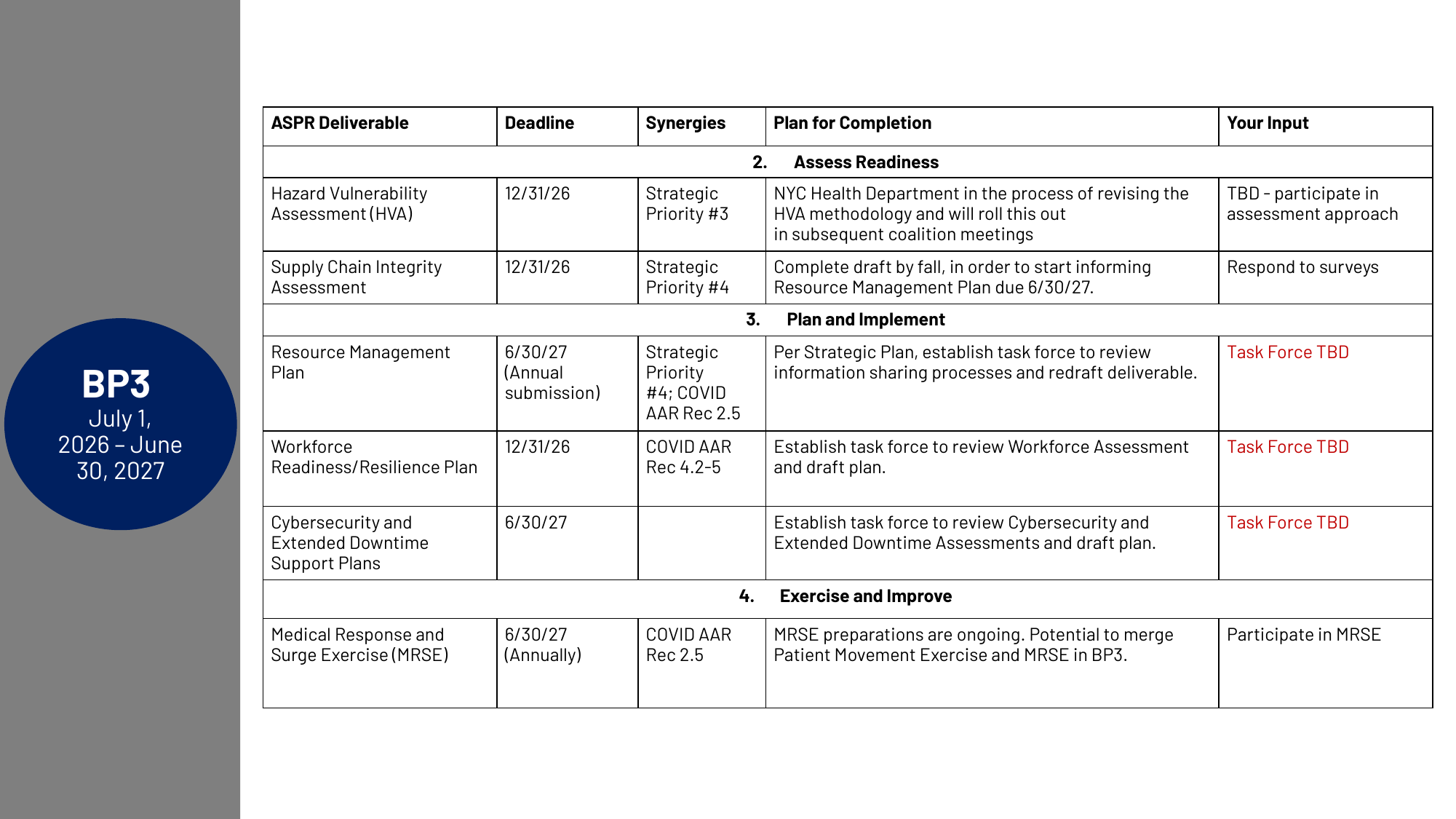

| ASPR Deliverable | Deadline | Synergies | Plan for Completion | Your Input |
| --- | --- | --- | --- | --- |
| Assess Readiness |  |  |  |  |
| Hazard Vulnerability Assessment (HVA) | 12/31/26 | Strategic Priority #3 | NYC Health Department in the process of revising the HVA methodology and will roll this out in subsequent coalition meetings | TBD - participate in assessment approach |
| Supply Chain Integrity Assessment | 12/31/26 | Strategic Priority #4 | Complete draft by fall, in order to start informing Resource Management Plan due 6/30/27. | Respond to surveys |
| Plan and Implement |  |  |  |  |
| Resource Management Plan | 6/30/27 (Annual submission) | Strategic Priority #4; COVID AAR Rec 2.5 | Per Strategic Plan, establish task force to review information sharing processes and redraft deliverable. | Task Force TBD |
| Workforce Readiness/Resilience Plan | 12/31/26 | COVID AAR Rec 4.2-5 | Establish task force to review Workforce Assessment and draft plan. | Task Force TBD |
| Cybersecurity and Extended Downtime Support Plans | 6/30/27 |  | Establish task force to review Cybersecurity and Extended Downtime Assessments and draft plan. | Task Force TBD |
| Exercise and Improve |  |  |  |  |
| Medical Response and Surge Exercise (MRSE) | 6/30/27 (Annually) | COVID AAR Rec 2.5 | MRSE preparations are ongoing. Potential to merge Patient Movement Exercise and MRSE in BP3. | Participate in MRSE |
BP3
July 1, 2026 – June 30, 2027